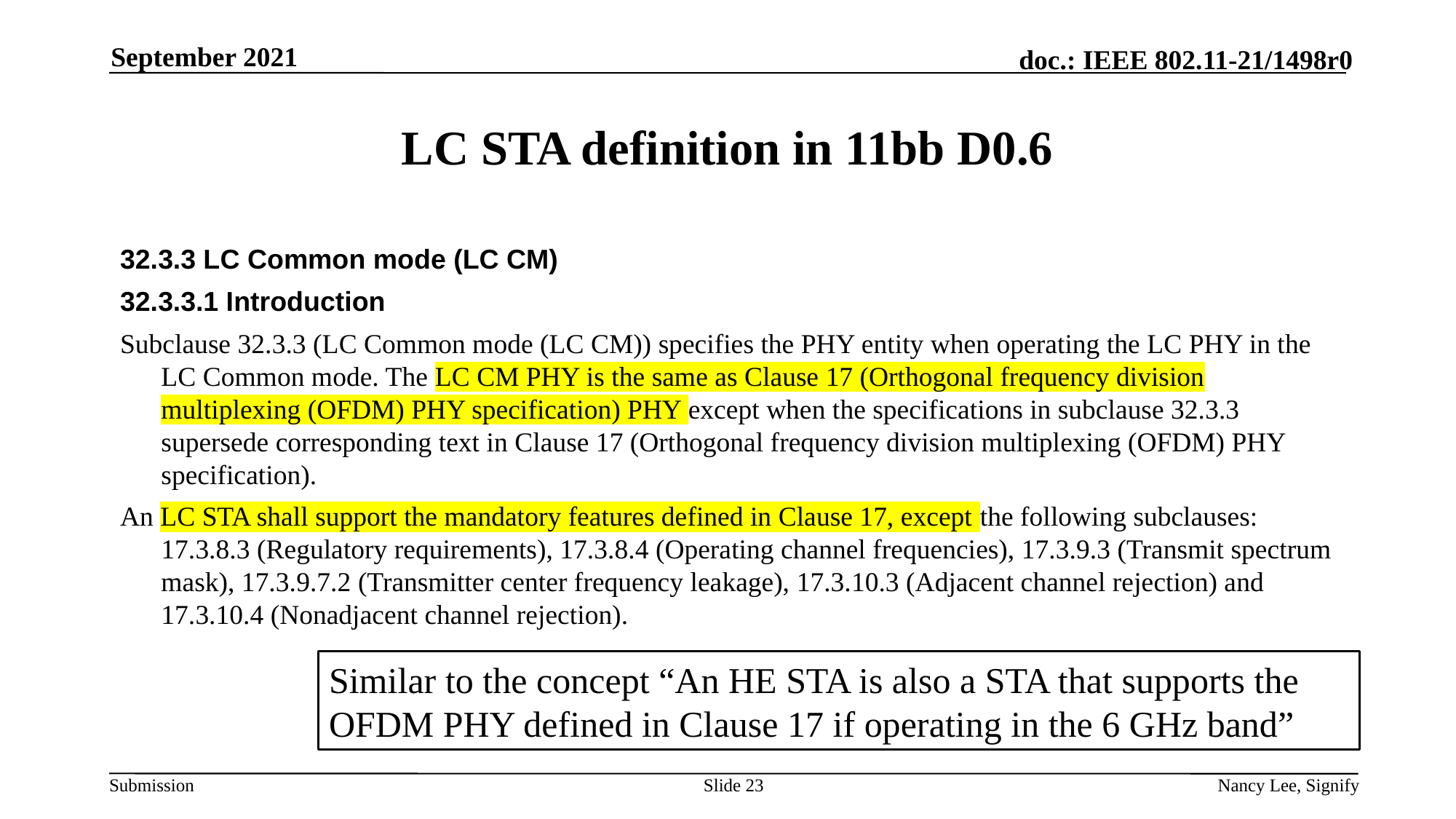

September 2021
# LC STA definition in 11bb D0.6
32.3.3 LC Common mode (LC CM)
32.3.3.1 Introduction
Subclause 32.3.3 (LC Common mode (LC CM)) specifies the PHY entity when operating the LC PHY in the LC Common mode. The LC CM PHY is the same as Clause 17 (Orthogonal frequency division multiplexing (OFDM) PHY specification) PHY except when the specifications in subclause 32.3.3 supersede corresponding text in Clause 17 (Orthogonal frequency division multiplexing (OFDM) PHY specification).
An LC STA shall support the mandatory features defined in Clause 17, except the following subclauses: 17.3.8.3 (Regulatory requirements), 17.3.8.4 (Operating channel frequencies), 17.3.9.3 (Transmit spectrum mask), 17.3.9.7.2 (Transmitter center frequency leakage), 17.3.10.3 (Adjacent channel rejection) and 17.3.10.4 (Nonadjacent channel rejection).
Similar to the concept “An HE STA is also a STA that supports the OFDM PHY defined in Clause 17 if operating in the 6 GHz band”
Slide 23
Nancy Lee, Signify